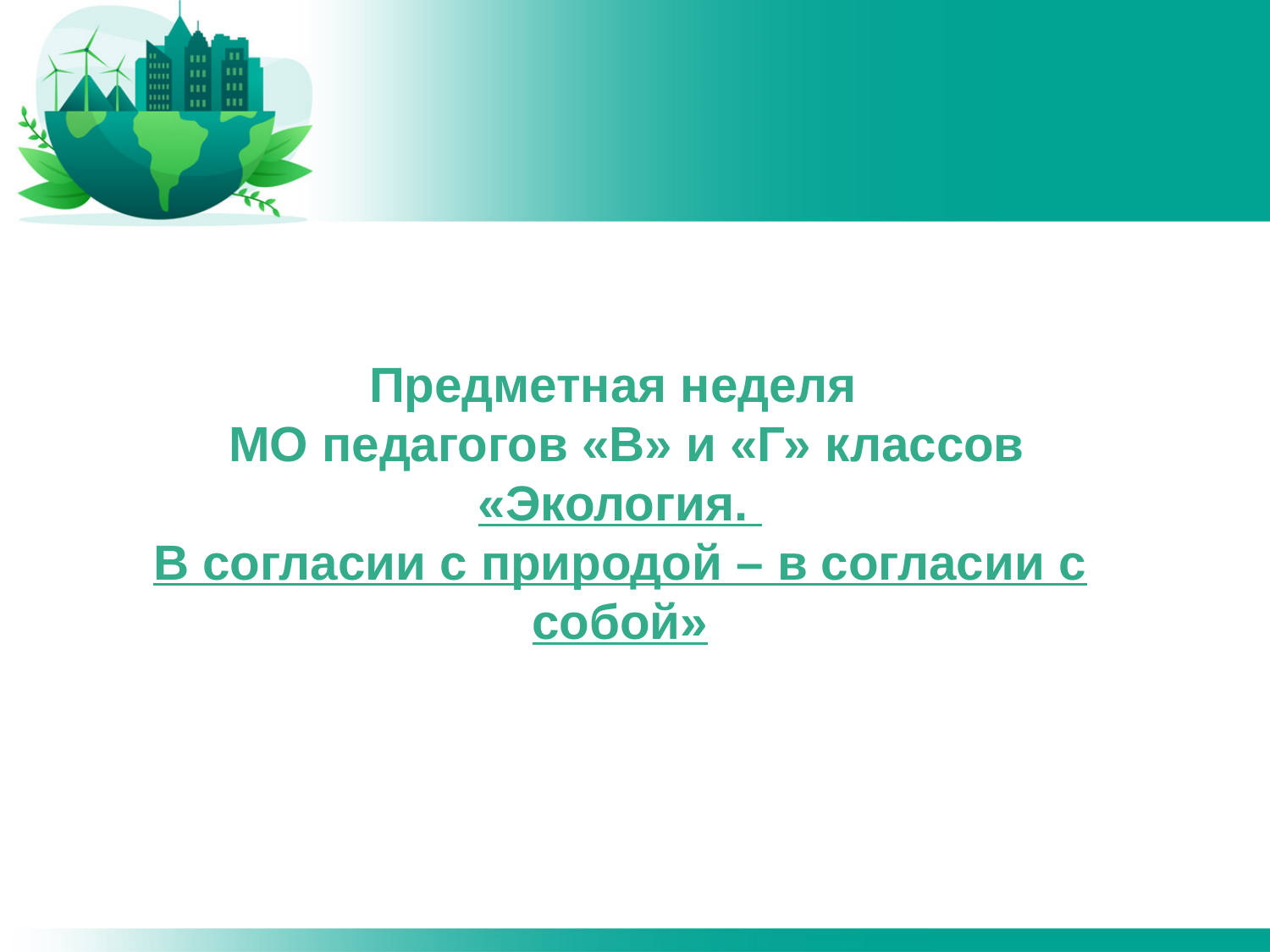

# Предметная неделя МО педагогов «В» и «Г» классов «Экология. В согласии с природой – в согласии с собой»